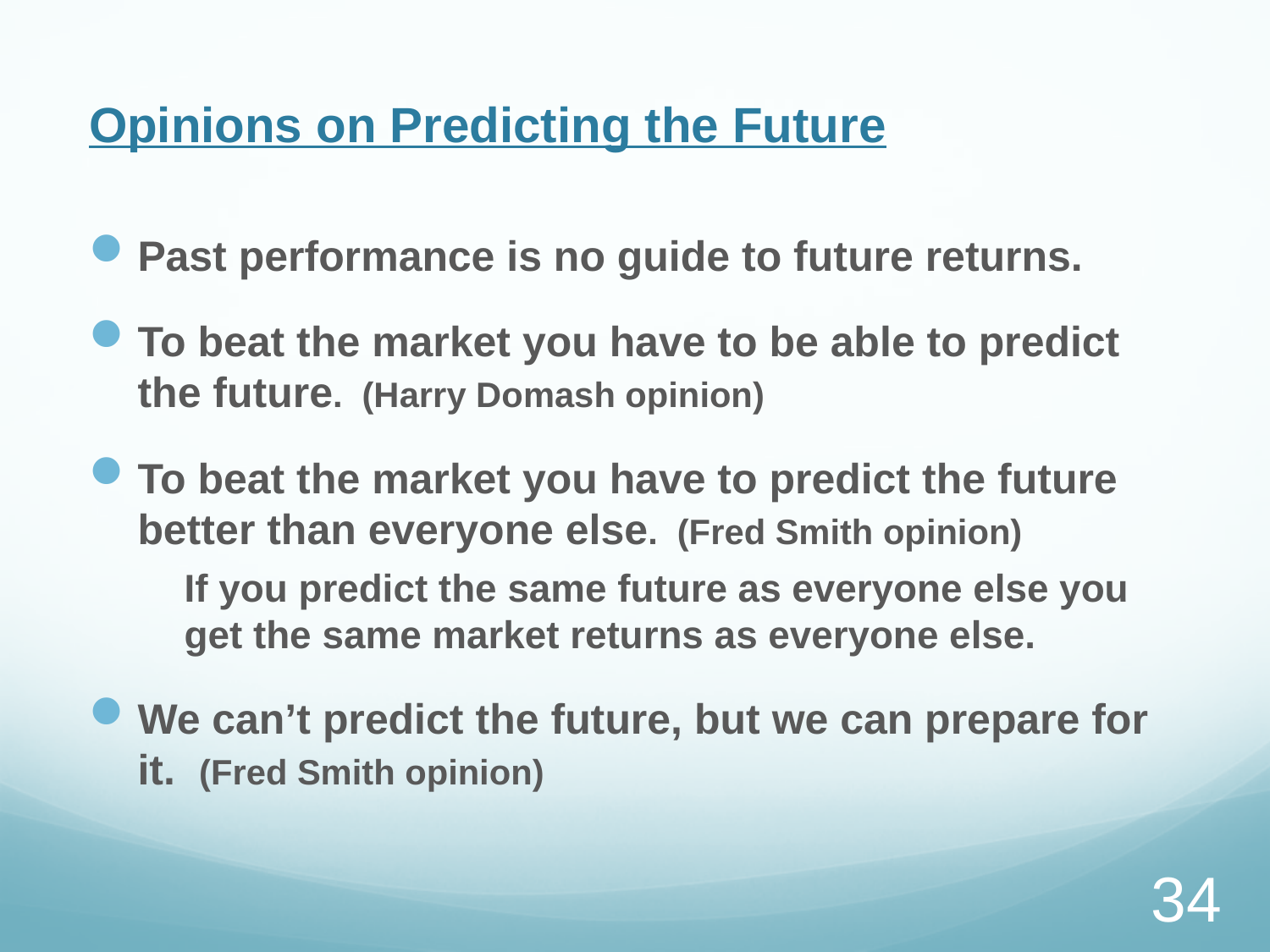

# Opinions on Predicting the Future
Past performance is no guide to future returns.
To beat the market you have to be able to predict the future.  (Harry Domash opinion)
To beat the market you have to predict the future better than everyone else.  (Fred Smith opinion)
	If you predict the same future as everyone else you get the same market returns as everyone else.
We can’t predict the future, but we can prepare for it.  (Fred Smith opinion)
34